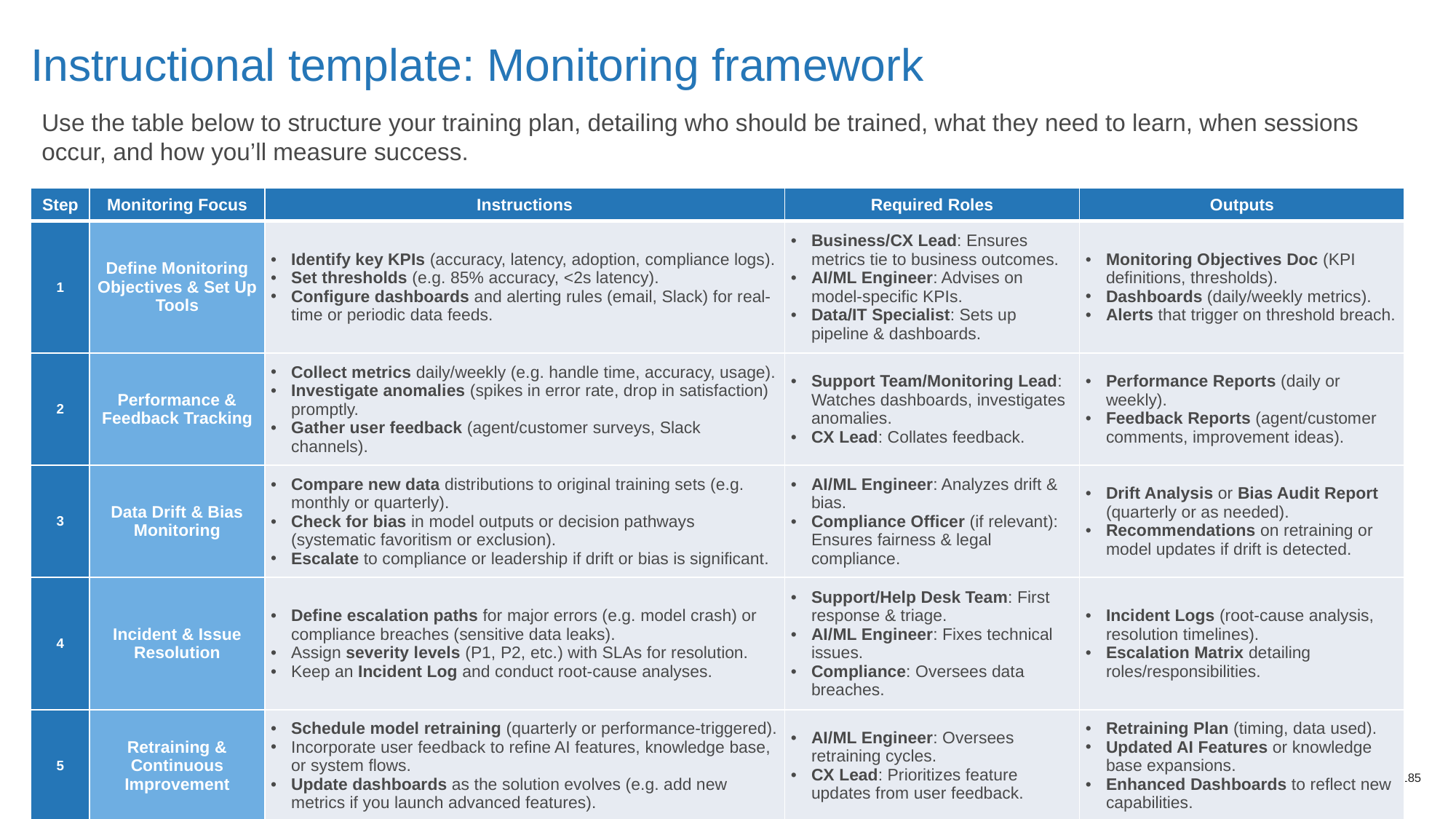

# Instructional template: Monitoring framework
Use the table below to structure your training plan, detailing who should be trained, what they need to learn, when sessions occur, and how you’ll measure success.
| Step | Monitoring Focus | Instructions | Required Roles | Outputs |
| --- | --- | --- | --- | --- |
| 1 | Define Monitoring Objectives & Set Up Tools | Identify key KPIs (accuracy, latency, adoption, compliance logs). Set thresholds (e.g. 85% accuracy, <2s latency). Configure dashboards and alerting rules (email, Slack) for real-time or periodic data feeds. | Business/CX Lead: Ensures metrics tie to business outcomes. AI/ML Engineer: Advises on model-specific KPIs. Data/IT Specialist: Sets up pipeline & dashboards. | Monitoring Objectives Doc (KPI definitions, thresholds). Dashboards (daily/weekly metrics). Alerts that trigger on threshold breach. |
| 2 | Performance & Feedback Tracking | Collect metrics daily/weekly (e.g. handle time, accuracy, usage). Investigate anomalies (spikes in error rate, drop in satisfaction) promptly. Gather user feedback (agent/customer surveys, Slack channels). | Support Team/Monitoring Lead: Watches dashboards, investigates anomalies. CX Lead: Collates feedback. | Performance Reports (daily or weekly). Feedback Reports (agent/customer comments, improvement ideas). |
| 3 | Data Drift & Bias Monitoring | Compare new data distributions to original training sets (e.g. monthly or quarterly). Check for bias in model outputs or decision pathways (systematic favoritism or exclusion). Escalate to compliance or leadership if drift or bias is significant. | AI/ML Engineer: Analyzes drift & bias. Compliance Officer (if relevant): Ensures fairness & legal compliance. | Drift Analysis or Bias Audit Report (quarterly or as needed). Recommendations on retraining or model updates if drift is detected. |
| 4 | Incident & Issue Resolution | Define escalation paths for major errors (e.g. model crash) or compliance breaches (sensitive data leaks). Assign severity levels (P1, P2, etc.) with SLAs for resolution. Keep an Incident Log and conduct root-cause analyses. | Support/Help Desk Team: First response & triage. AI/ML Engineer: Fixes technical issues. Compliance: Oversees data breaches. | Incident Logs (root-cause analysis, resolution timelines). Escalation Matrix detailing roles/responsibilities. |
| 5 | Retraining & Continuous Improvement | Schedule model retraining (quarterly or performance-triggered). Incorporate user feedback to refine AI features, knowledge base, or system flows. Update dashboards as the solution evolves (e.g. add new metrics if you launch advanced features). | AI/ML Engineer: Oversees retraining cycles. CX Lead: Prioritizes feature updates from user feedback. | Retraining Plan (timing, data used). Updated AI Features or knowledge base expansions. Enhanced Dashboards to reflect new capabilities. |